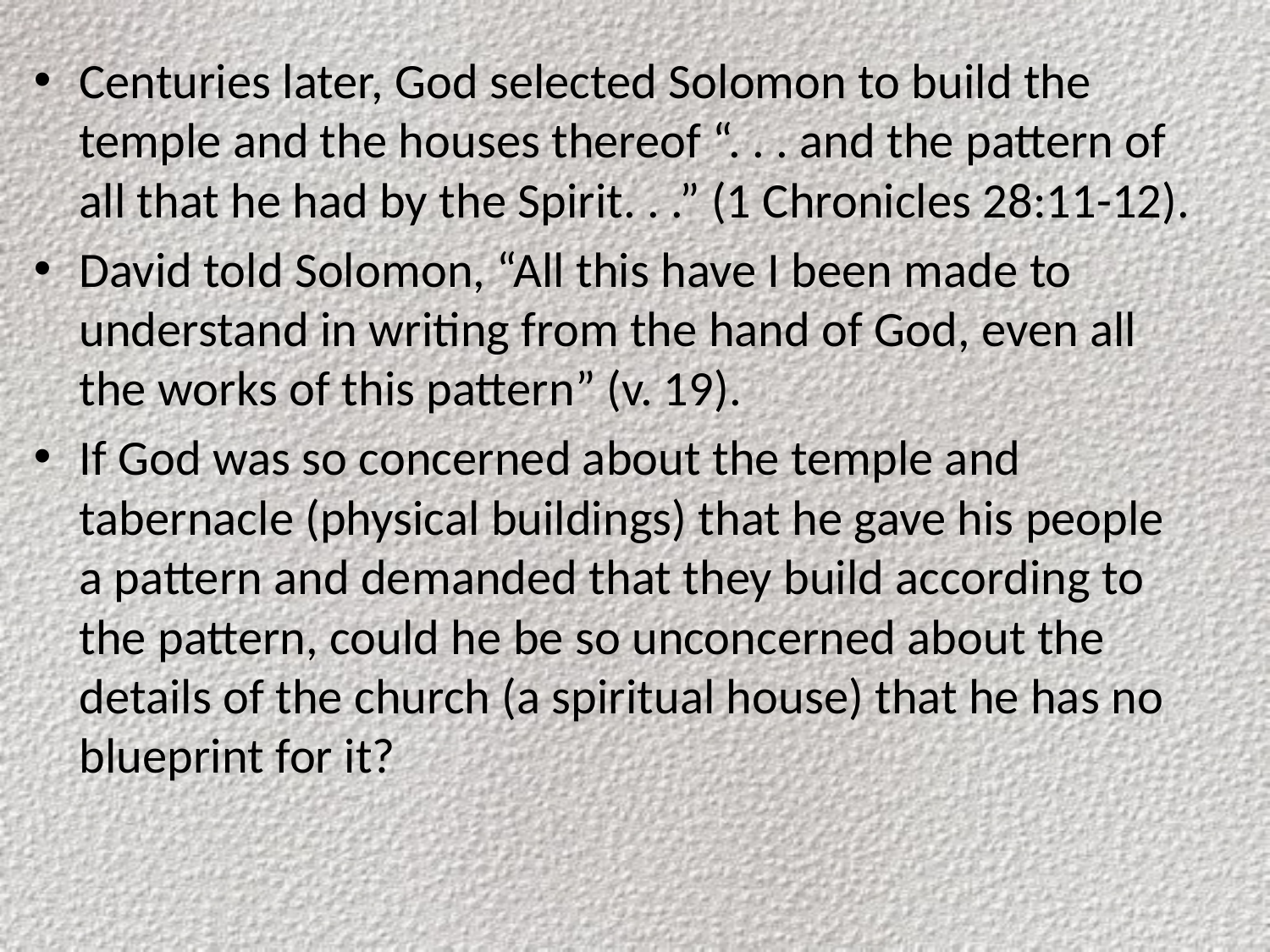

Centuries later, God selected Solomon to build the temple and the houses thereof “. . . and the pattern of all that he had by the Spirit. . .” (1 Chronicles 28:11-12).
David told Solomon, “All this have I been made to understand in writing from the hand of God, even all the works of this pattern” (v. 19).
If God was so concerned about the temple and tabernacle (physical buildings) that he gave his people a pattern and demanded that they build according to the pattern, could he be so unconcerned about the details of the church (a spiritual house) that he has no blueprint for it?